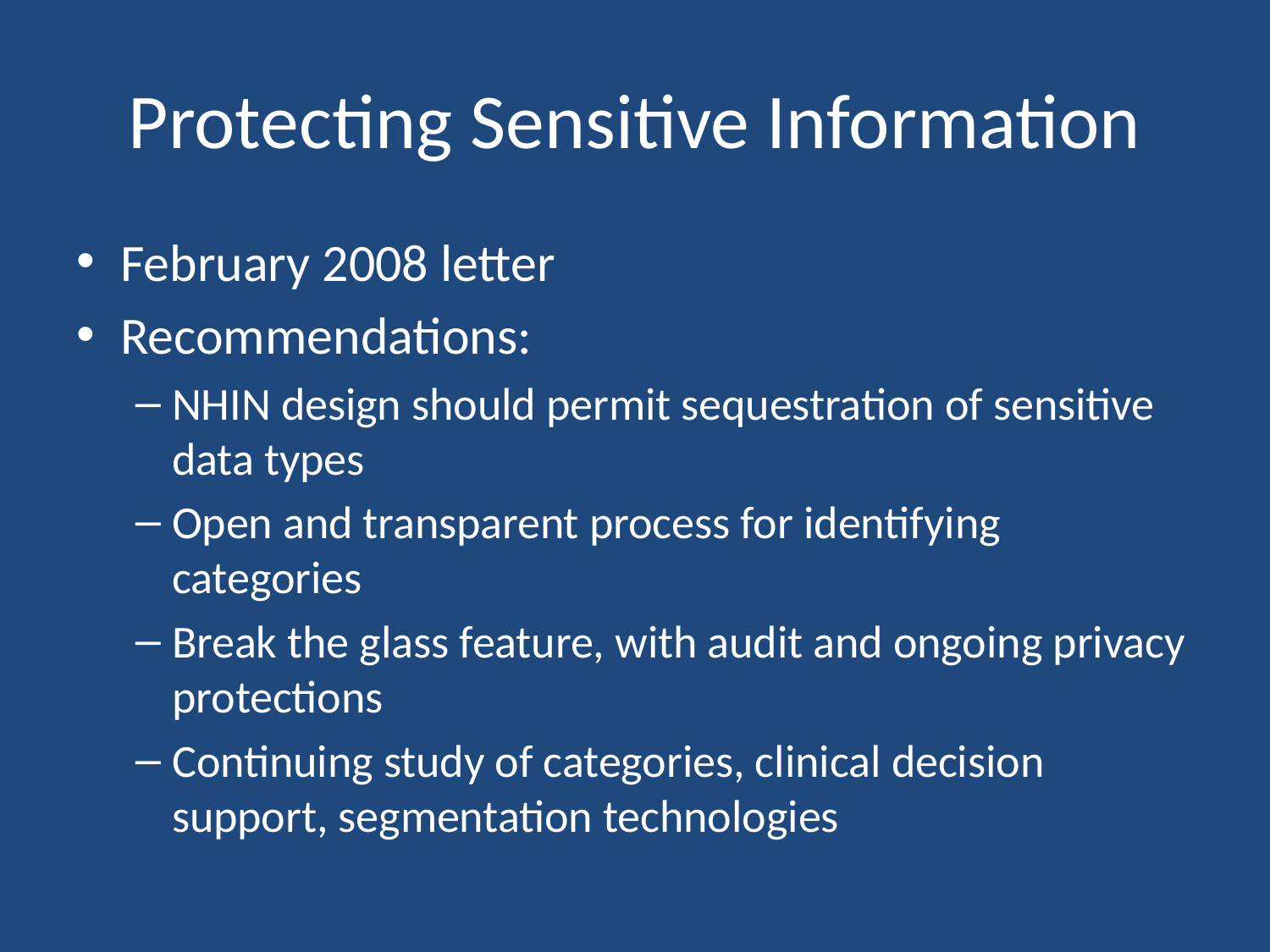

# Protecting Sensitive Information
February 2008 letter
Recommendations:
NHIN design should permit sequestration of sensitive data types
Open and transparent process for identifying categories
Break the glass feature, with audit and ongoing privacy protections
Continuing study of categories, clinical decision support, segmentation technologies